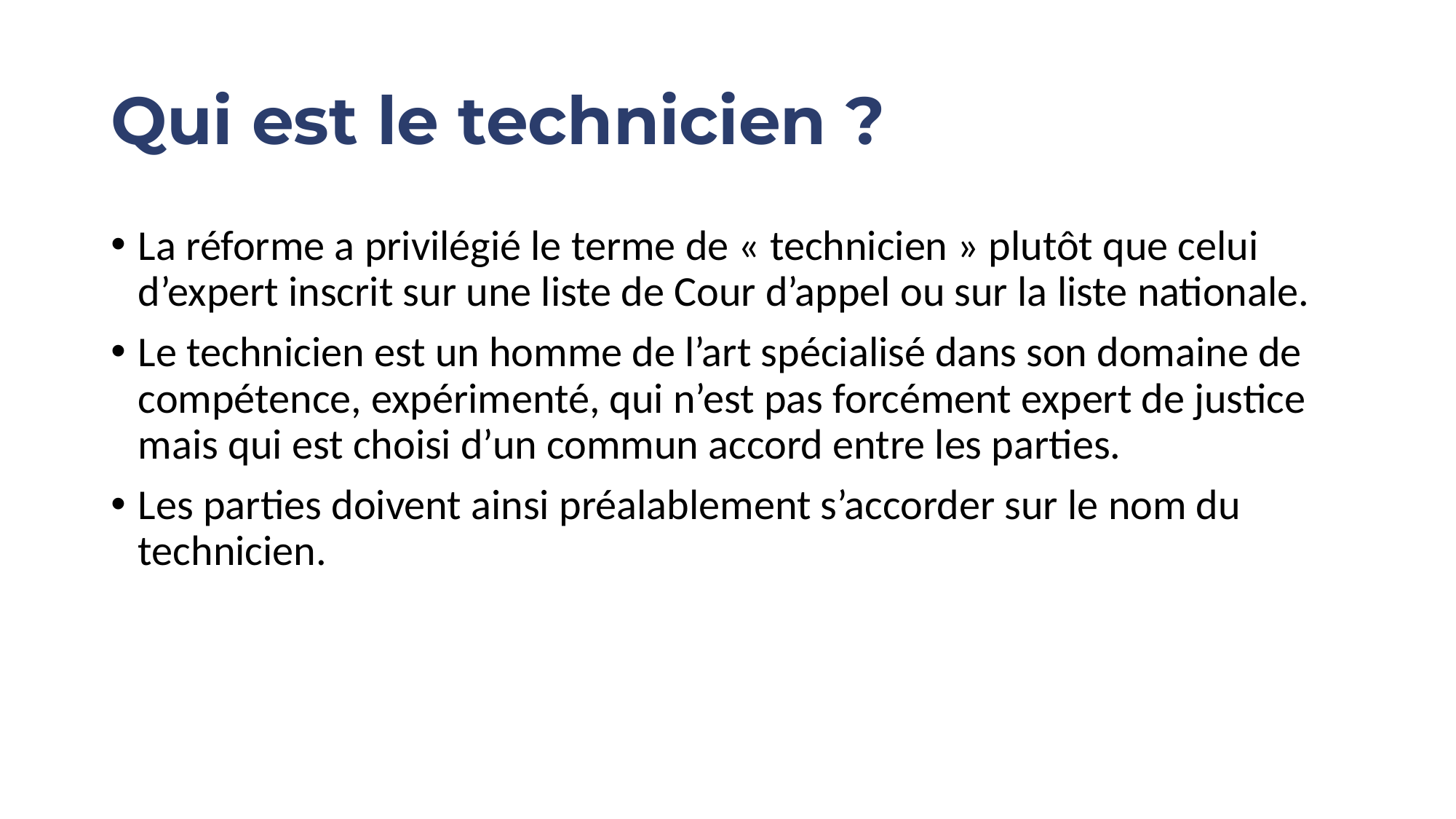

# Qui est le technicien ?
La réforme a privilégié le terme de « technicien » plutôt que celui d’expert inscrit sur une liste de Cour d’appel ou sur la liste nationale.
Le technicien est un homme de l’art spécialisé dans son domaine de compétence, expérimenté, qui n’est pas forcément expert de justice mais qui est choisi d’un commun accord entre les parties.
Les parties doivent ainsi préalablement s’accorder sur le nom du technicien.